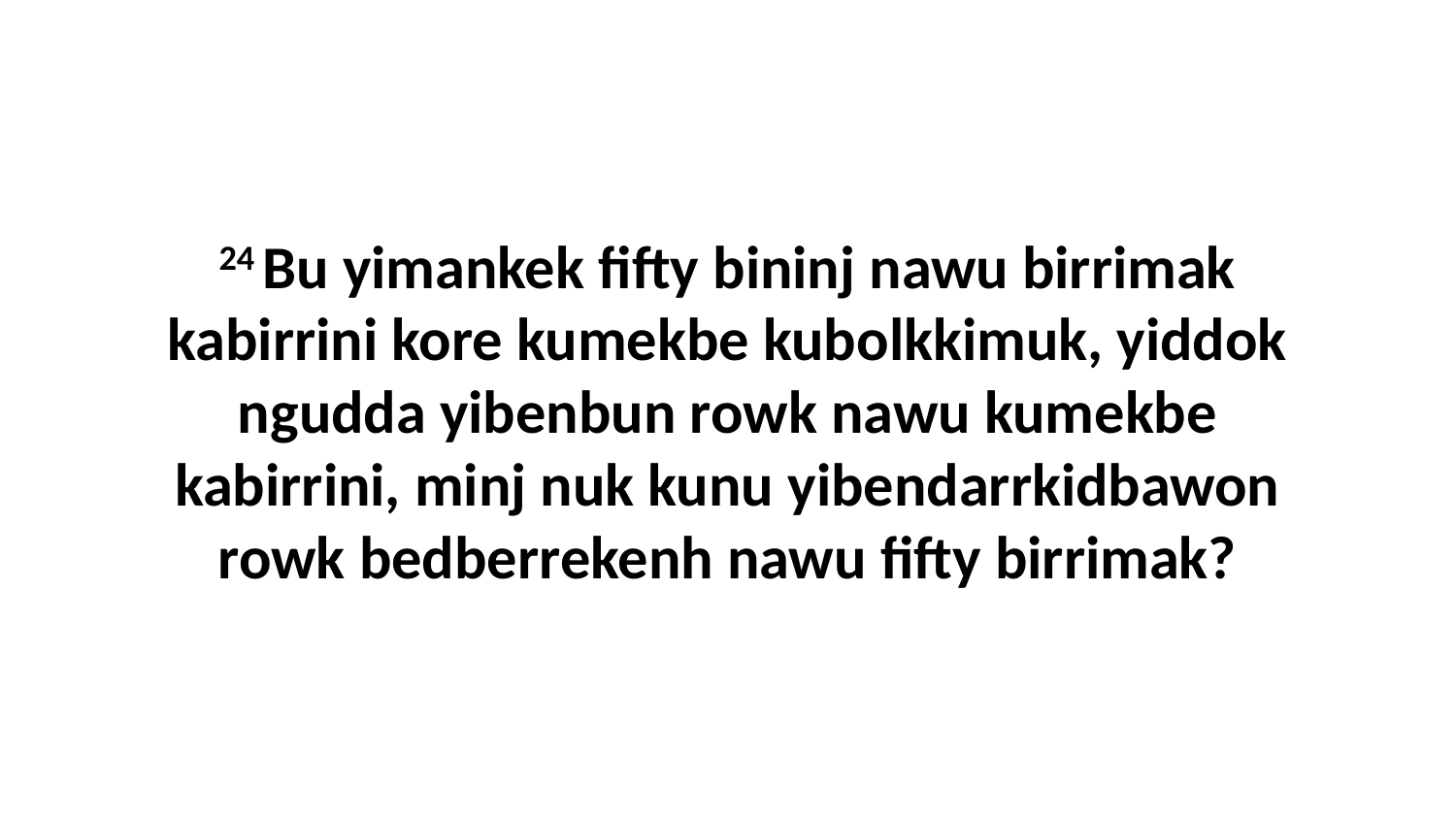

24 Bu yimankek fifty bininj nawu birrimak kabirrini kore kumekbe kubolkkimuk, yiddok ngudda yibenbun rowk nawu kumekbe kabirrini, minj nuk kunu yibendarrkidbawon rowk bedberrekenh nawu fifty birrimak?